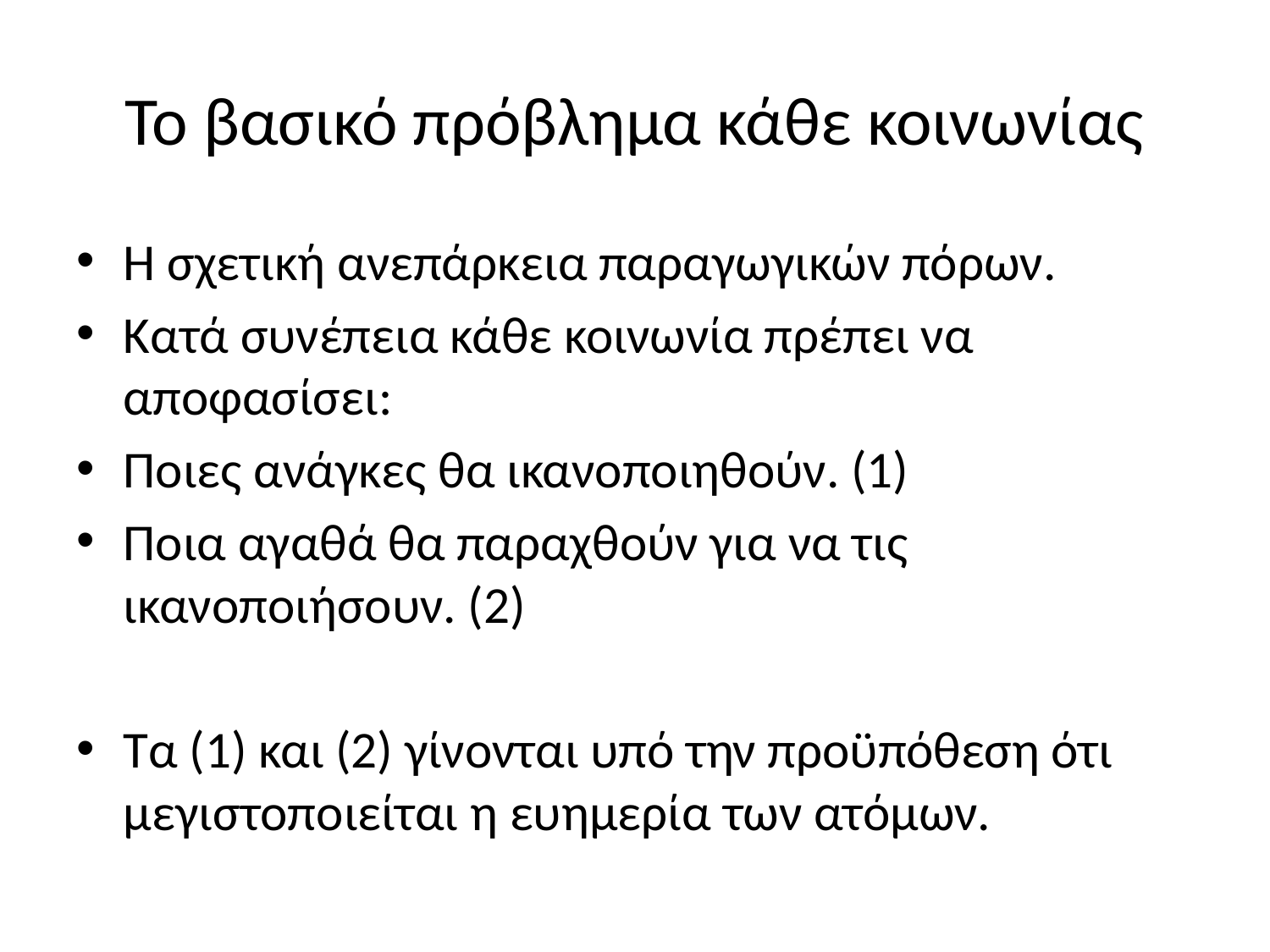

# Το βασικό πρόβλημα κάθε κοινωνίας
Η σχετική ανεπάρκεια παραγωγικών πόρων.
Κατά συνέπεια κάθε κοινωνία πρέπει να αποφασίσει:
Ποιες ανάγκες θα ικανοποιηθούν. (1)
Ποια αγαθά θα παραχθούν για να τις ικανοποιήσουν. (2)

Τα (1) και (2) γίνονται υπό την προϋπόθεση ότι μεγιστοποιείται η ευημερία των ατόμων.